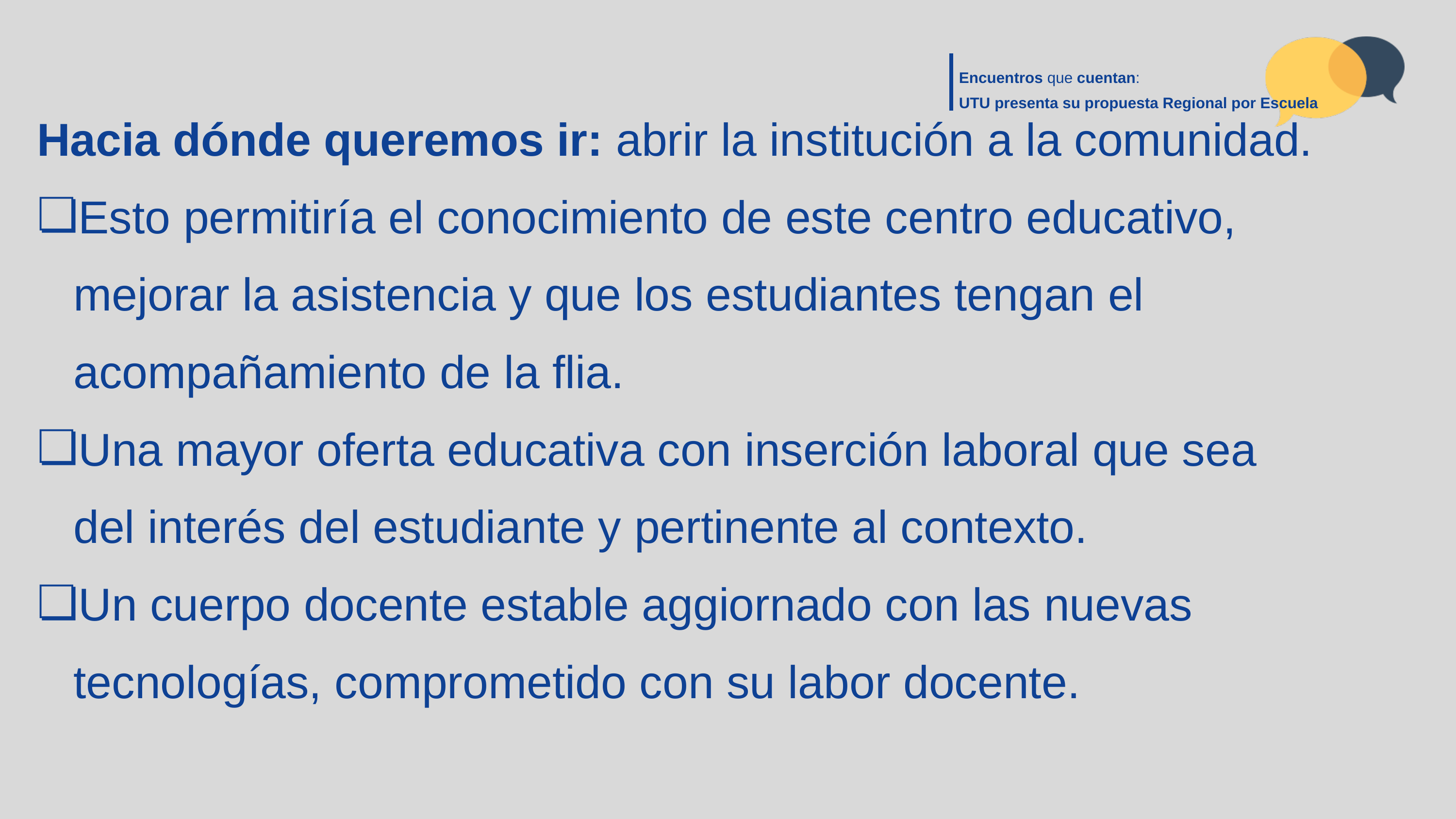

Encuentros que cuentan:
UTU presenta su propuesta Regional por Escuela
Hacia dónde queremos ir: abrir la institución a la comunidad.
Esto permitiría el conocimiento de este centro educativo, mejorar la asistencia y que los estudiantes tengan el acompañamiento de la flia.
Una mayor oferta educativa con inserción laboral que sea del interés del estudiante y pertinente al contexto.
Un cuerpo docente estable aggiornado con las nuevas tecnologías, comprometido con su labor docente.